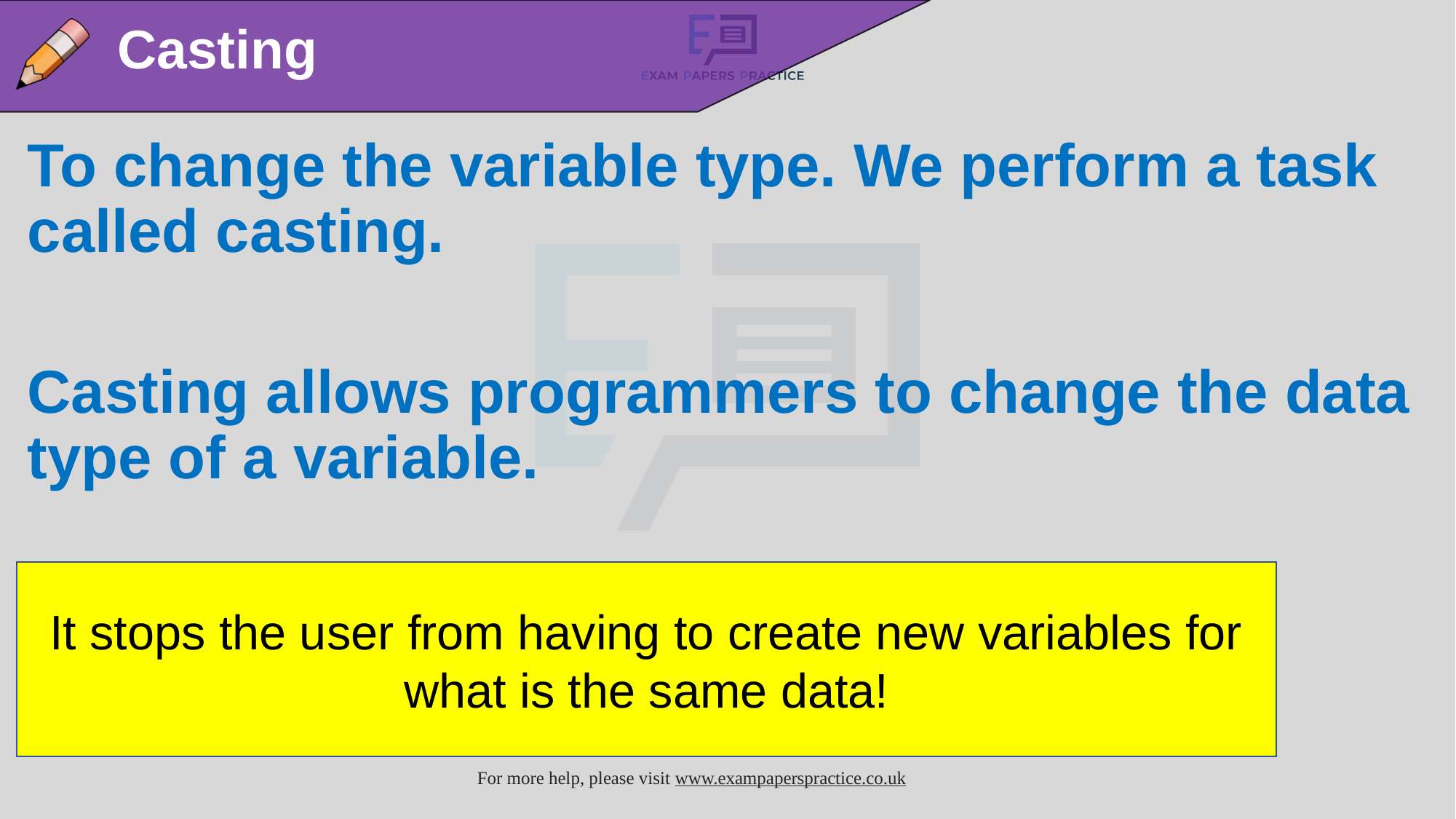

Casting

To change the variable type. We perform a task called casting.

Casting allows programmers to change the data type of a variable.

Why though?

It stops the user from having to create new variables for what is the same data!